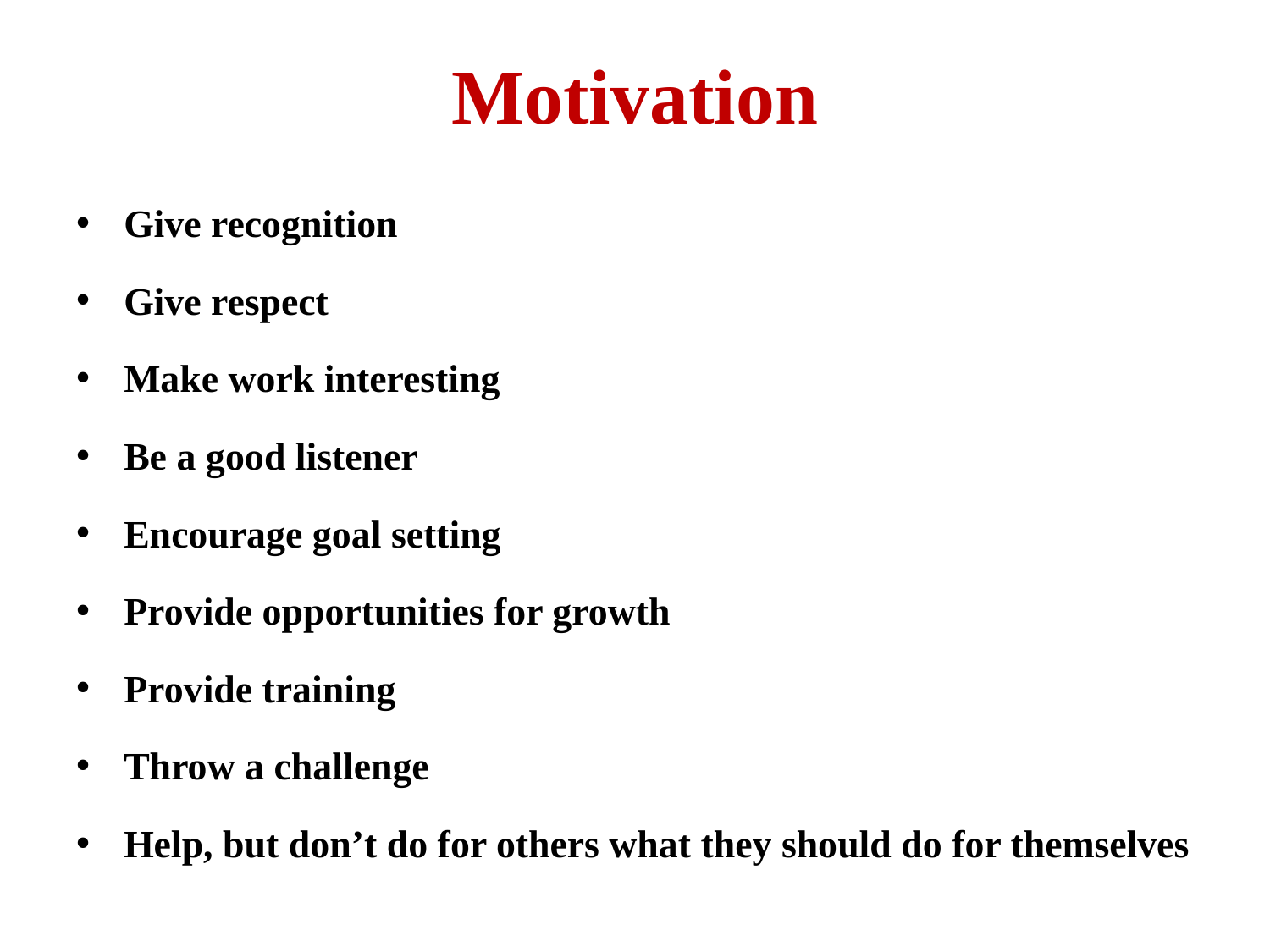

# Motivation
Give recognition
Give respect
Make work interesting
Be a good listener
Encourage goal setting
Provide opportunities for growth
Provide training
Throw a challenge
Help, but don’t do for others what they should do for themselves